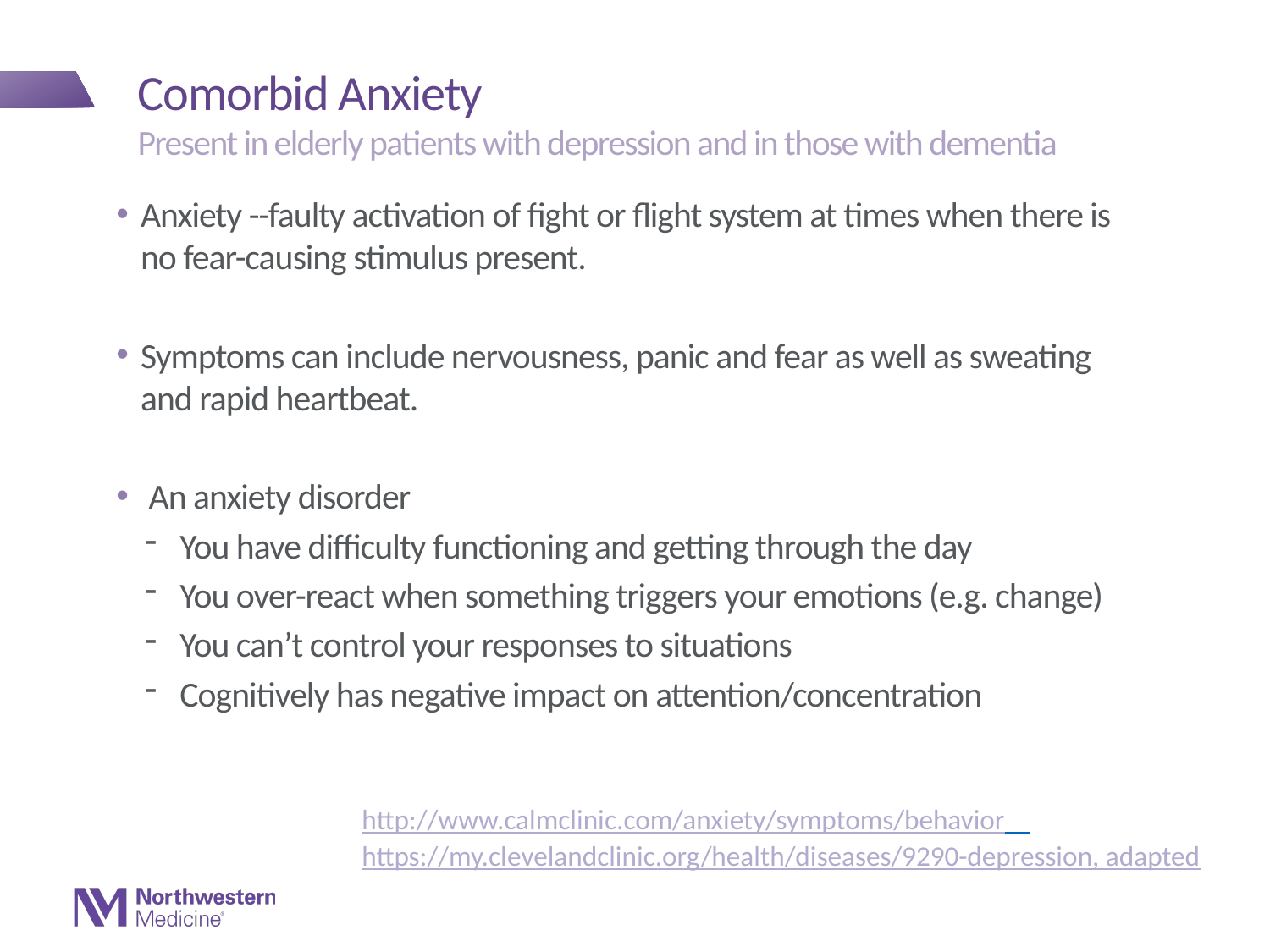

# Comorbid Anxiety
Present in elderly patients with depression and in those with dementia
Anxiety --faulty activation of fight or flight system at times when there is no fear-causing stimulus present.

Symptoms can include nervousness, panic and fear as well as sweating and rapid heartbeat.

 An anxiety disorder
You have difficulty functioning and getting through the day
You over-react when something triggers your emotions (e.g. change)
You can’t control your responses to situations
Cognitively has negative impact on attention/concentration

http://www.calmclinic.com/anxiety/symptoms/behavior    https://my.clevelandclinic.org/health/diseases/9290-depression, adapted